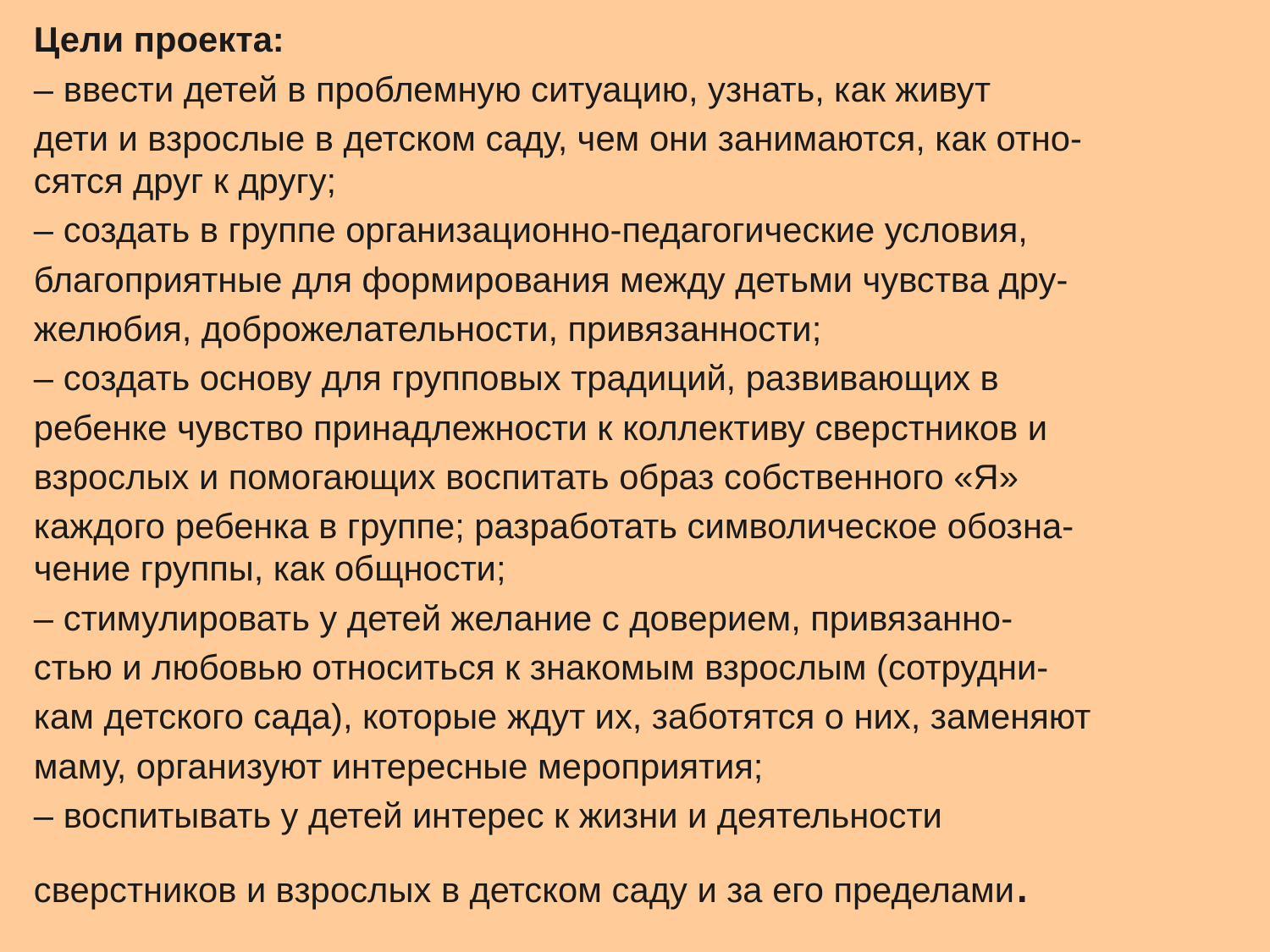

Цели проекта:
– ввести детей в проблемную ситуацию, узнать, как живут
дети и взрослые в детском саду, чем они занимаются, как отно-сятся друг к другу;
– создать в группе организационно-педагогические условия,
благоприятные для формирования между детьми чувства дру-
желюбия, доброжелательности, привязанности;
– создать основу для групповых традиций, развивающих в
ребенке чувство принадлежности к коллективу сверстников и
взрослых и помогающих воспитать образ собственного «Я»
каждого ребенка в группе; разработать символическое обозна-чение группы, как общности;
– стимулировать у детей желание с доверием, привязанно-
стью и любовью относиться к знакомым взрослым (сотрудни-
кам детского сада), которые ждут их, заботятся о них, заменяют
маму, организуют интересные мероприятия;
– воспитывать у детей интерес к жизни и деятельности
сверстников и взрослых в детском саду и за его пределами.